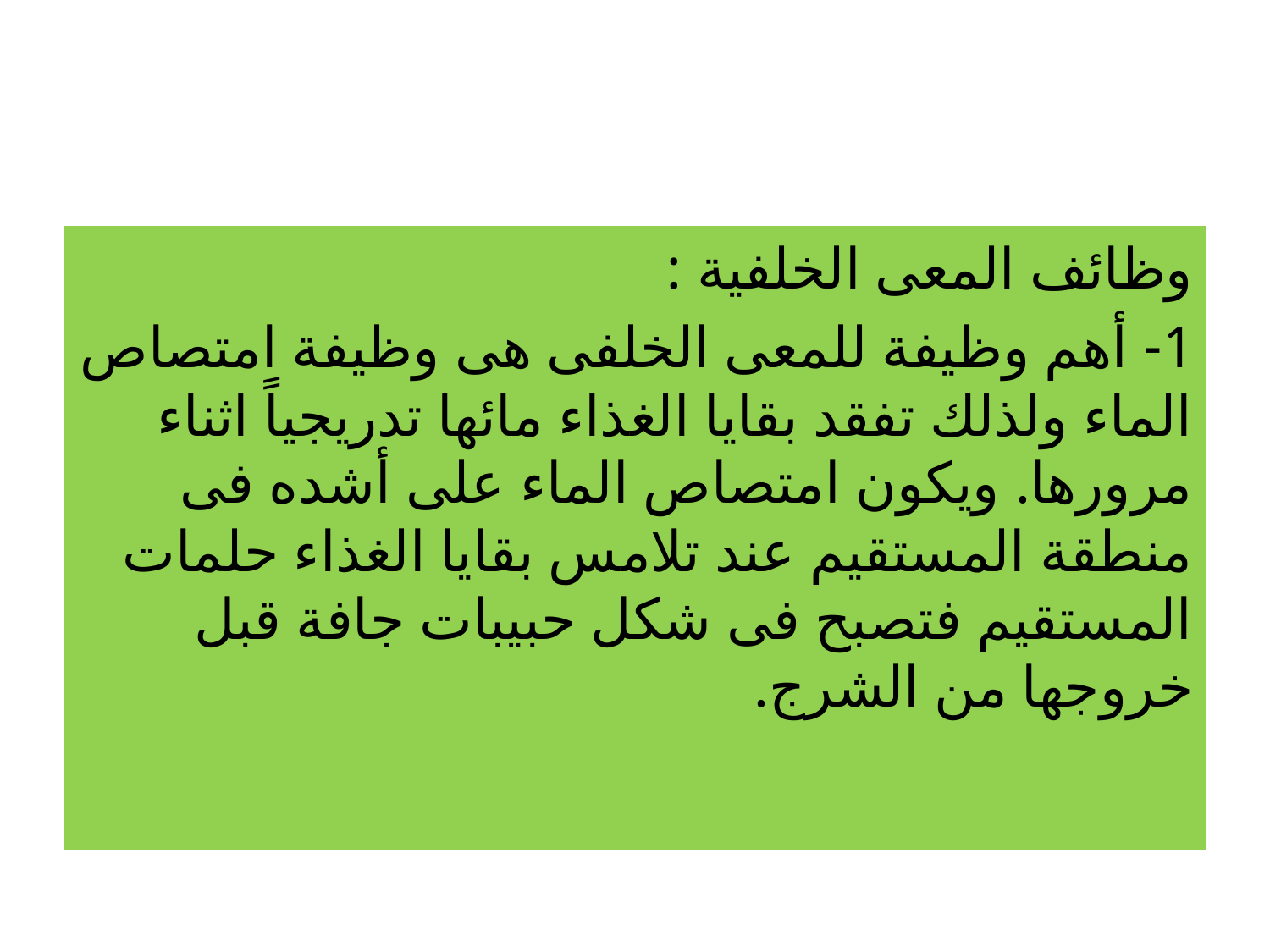

#
وظائف المعى الخلفية :
1- أهم وظيفة للمعى الخلفى هى وظيفة امتصاص الماء ولذلك تفقد بقايا الغذاء مائها تدريجياً اثناء مرورها. ويكون امتصاص الماء على أشده فى منطقة المستقيم عند تلامس بقايا الغذاء حلمات المستقيم فتصبح فى شكل حبيبات جافة قبل خروجها من الشرج.